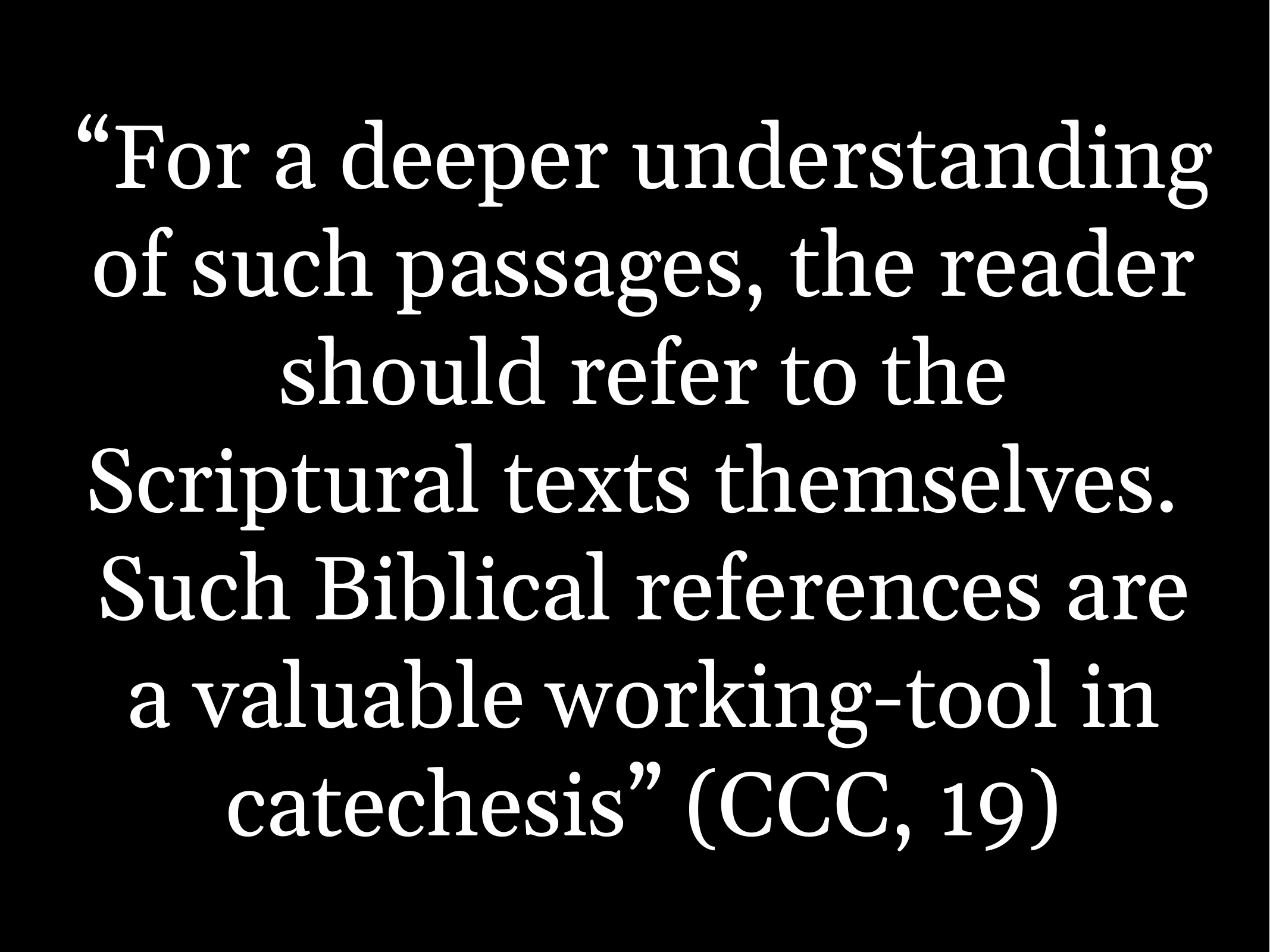

# “For a deeper understanding of such passages, the reader should refer to the Scriptural texts themselves.  Such Biblical references are a valuable working-tool in catechesis” (CCC, 19)